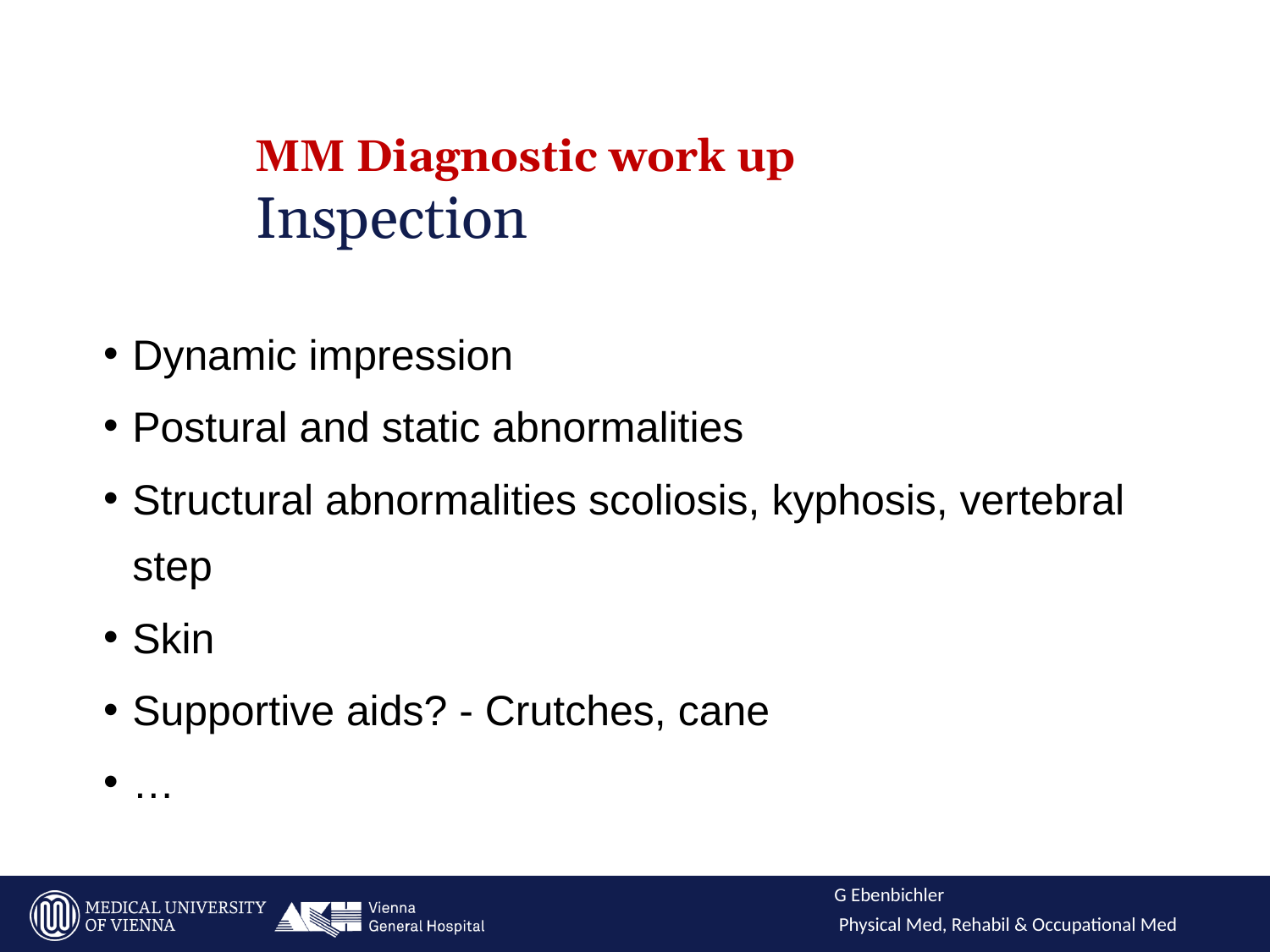

MM Diagnostic work up
Inspection
Dynamic impression
Postural and static abnormalities
Structural abnormalities scoliosis, kyphosis, vertebral step
Skin
Supportive aids? - Crutches, cane
…
Presentation: Ebenbichler
15
Physical Medicine, Rehabilitation & Occupational Medicine
G Ebenbichler
Physical Med, Rehabil & Occupational Med